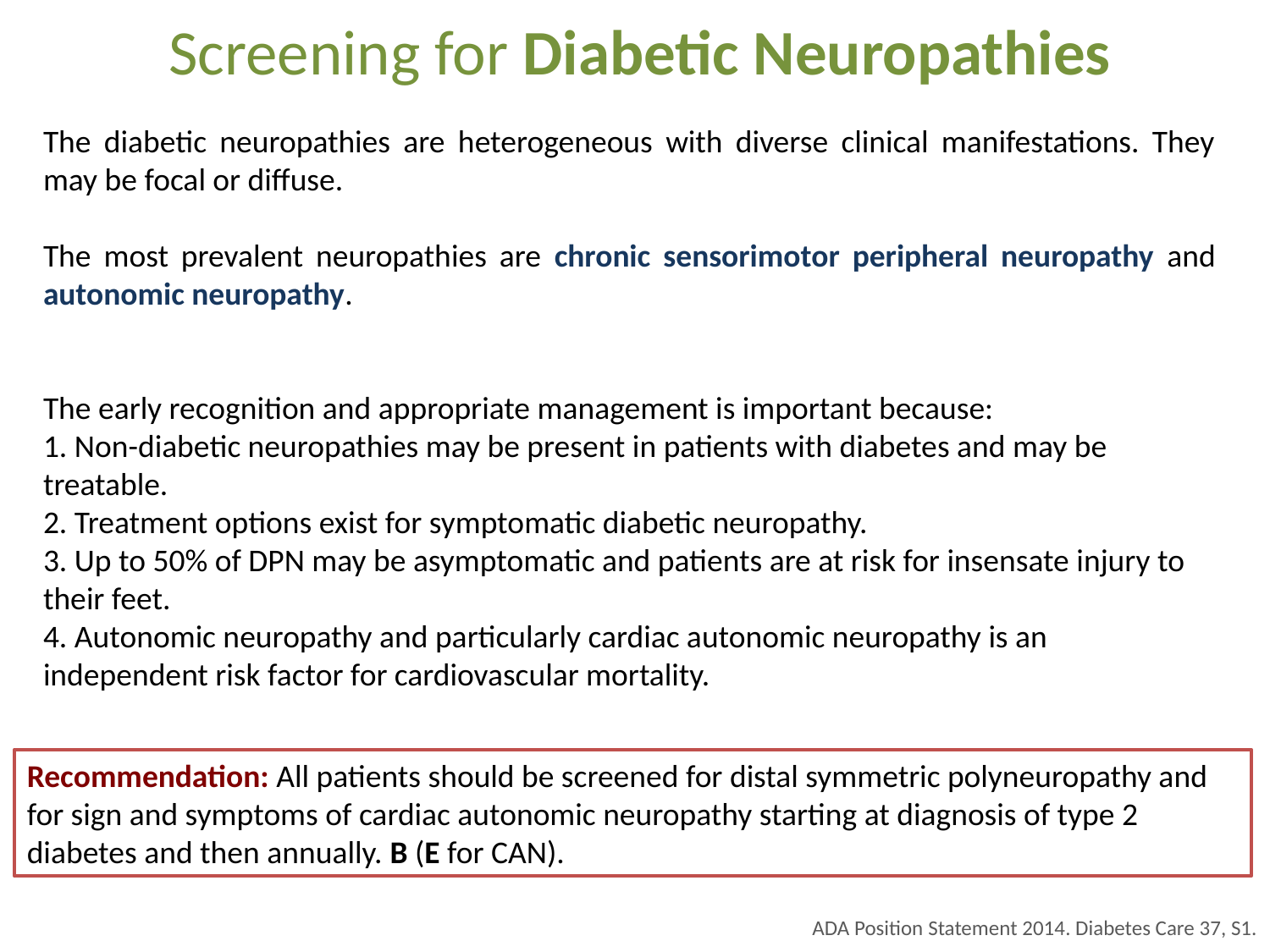

Screening for Diabetic Neuropathies
The diabetic neuropathies are heterogeneous with diverse clinical manifestations. They may be focal or diffuse.

The most prevalent neuropathies are chronic sensorimotor peripheral neuropathy and autonomic neuropathy.

The early recognition and appropriate management is important because:
1. Non-diabetic neuropathies may be present in patients with diabetes and may be treatable.
2. Treatment options exist for symptomatic diabetic neuropathy.
3. Up to 50% of DPN may be asymptomatic and patients are at risk for insensate injury to their feet.
4. Autonomic neuropathy and particularly cardiac autonomic neuropathy is an independent risk factor for cardiovascular mortality.
Recommendation: All patients should be screened for distal symmetric polyneuropathy and for sign and symptoms of cardiac autonomic neuropathy starting at diagnosis of type 2 diabetes and then annually. B (E for CAN).
ADA Position Statement 2014. Diabetes Care 37, S1.